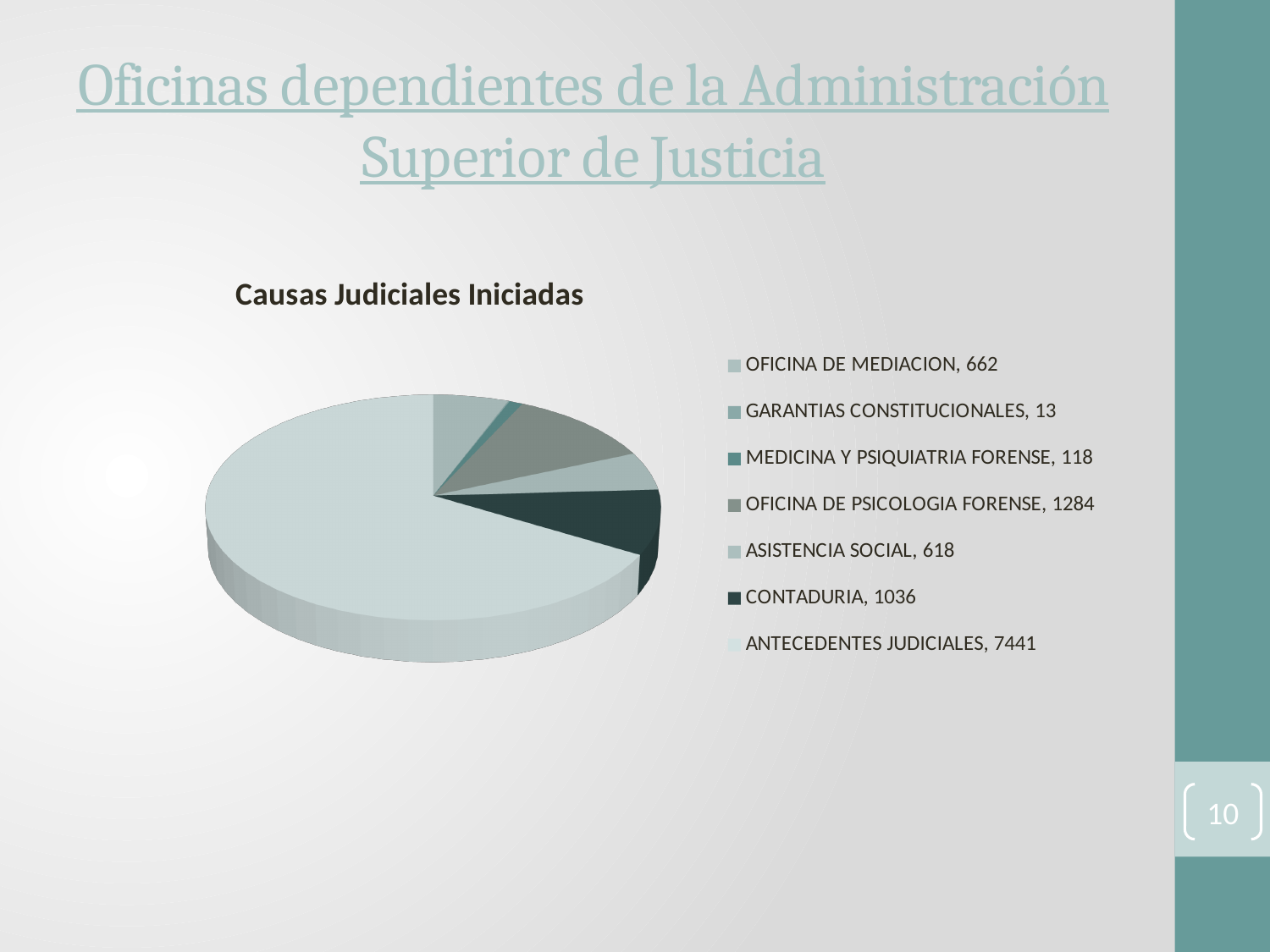

# Oficinas dependientes de la Administración Superior de Justicia

[unsupported chart]

10